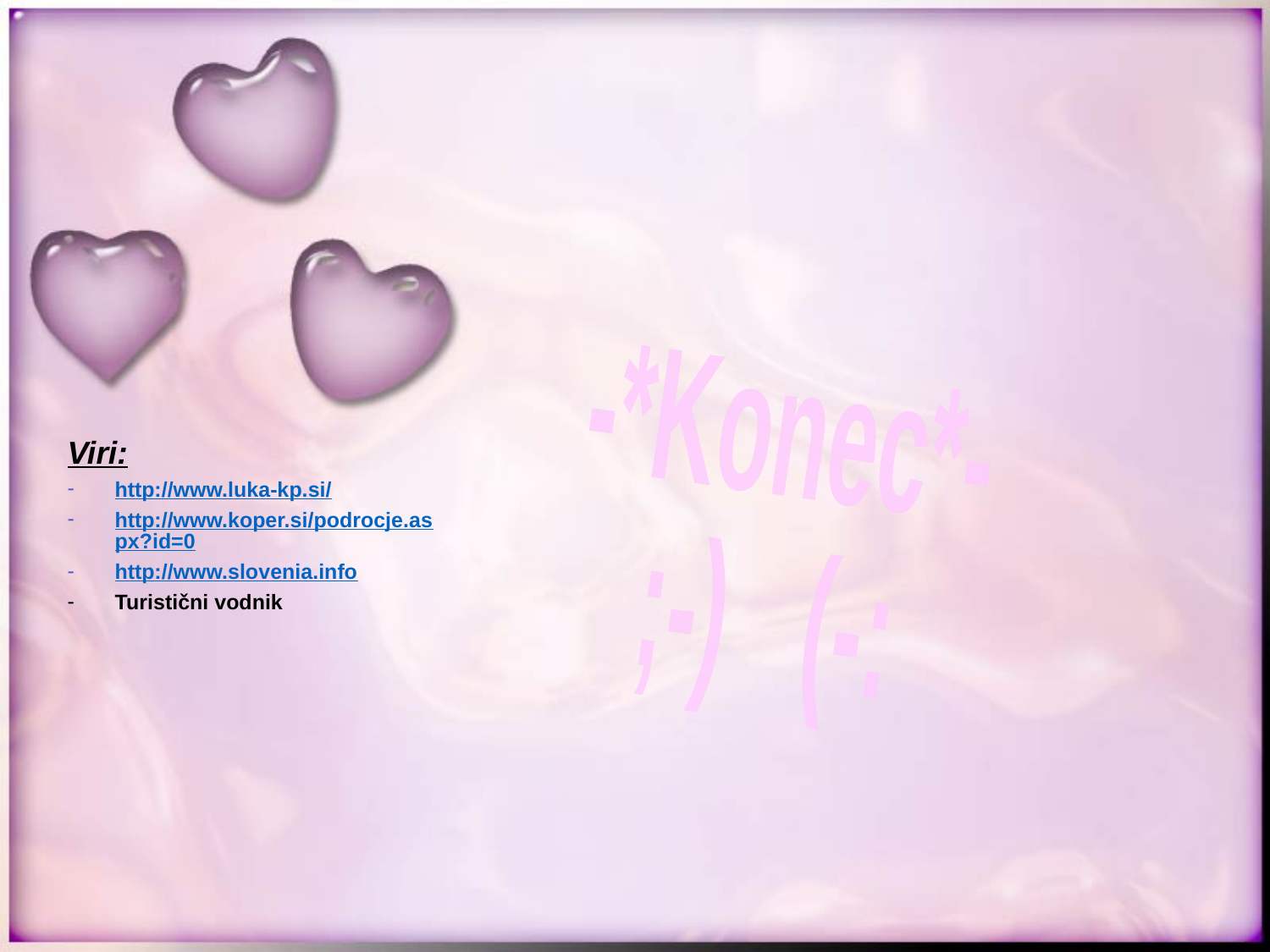

-*Konec*-
   ;-)   (-:
Viri:
http://www.luka-kp.si/
http://www.koper.si/podrocje.aspx?id=0
http://www.slovenia.info
Turistični vodnik